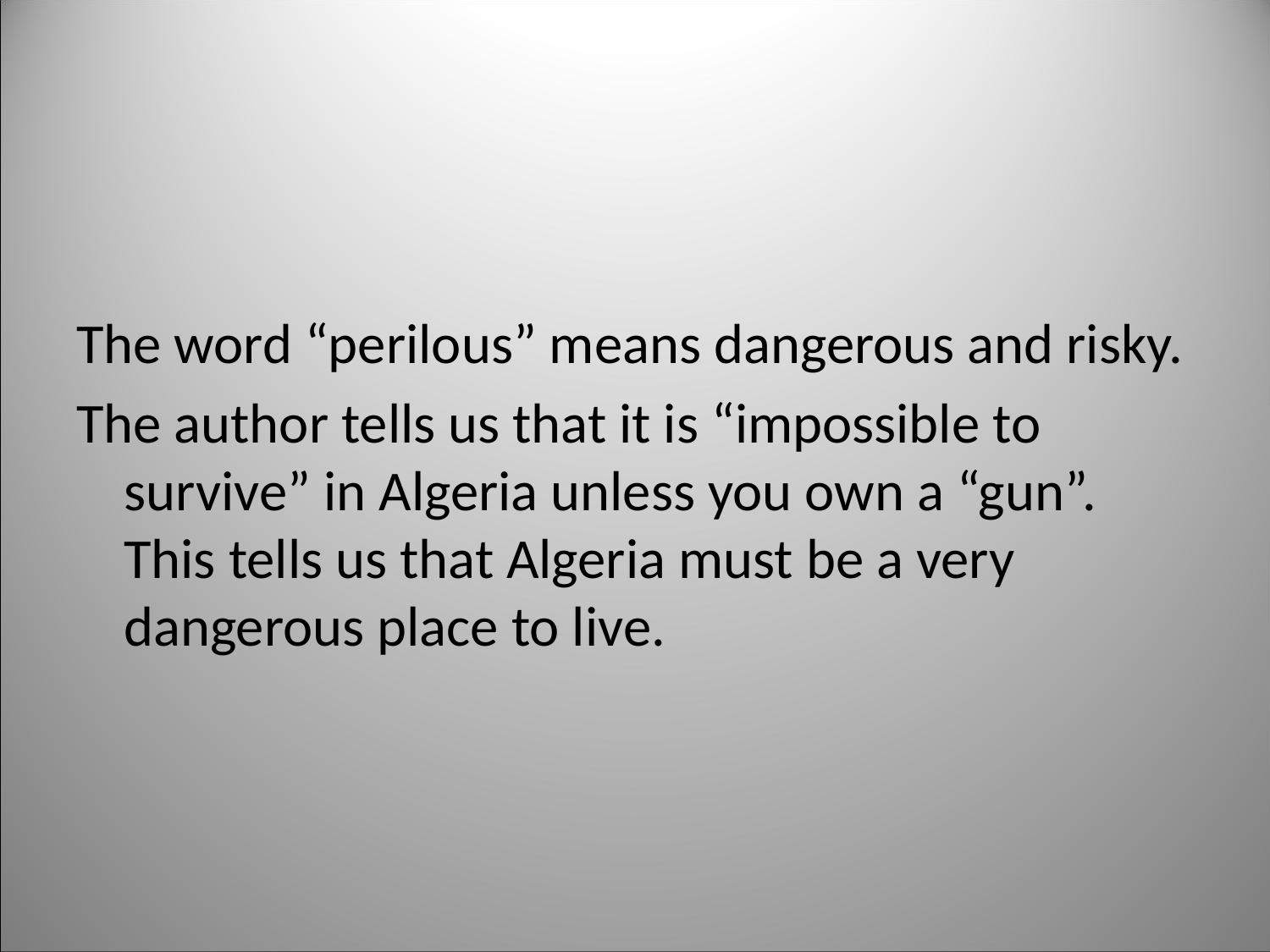

#

The word “perilous” means dangerous and risky.
The author tells us that it is “impossible to survive” in Algeria unless you own a “gun”. This tells us that Algeria must be a very dangerous place to live.